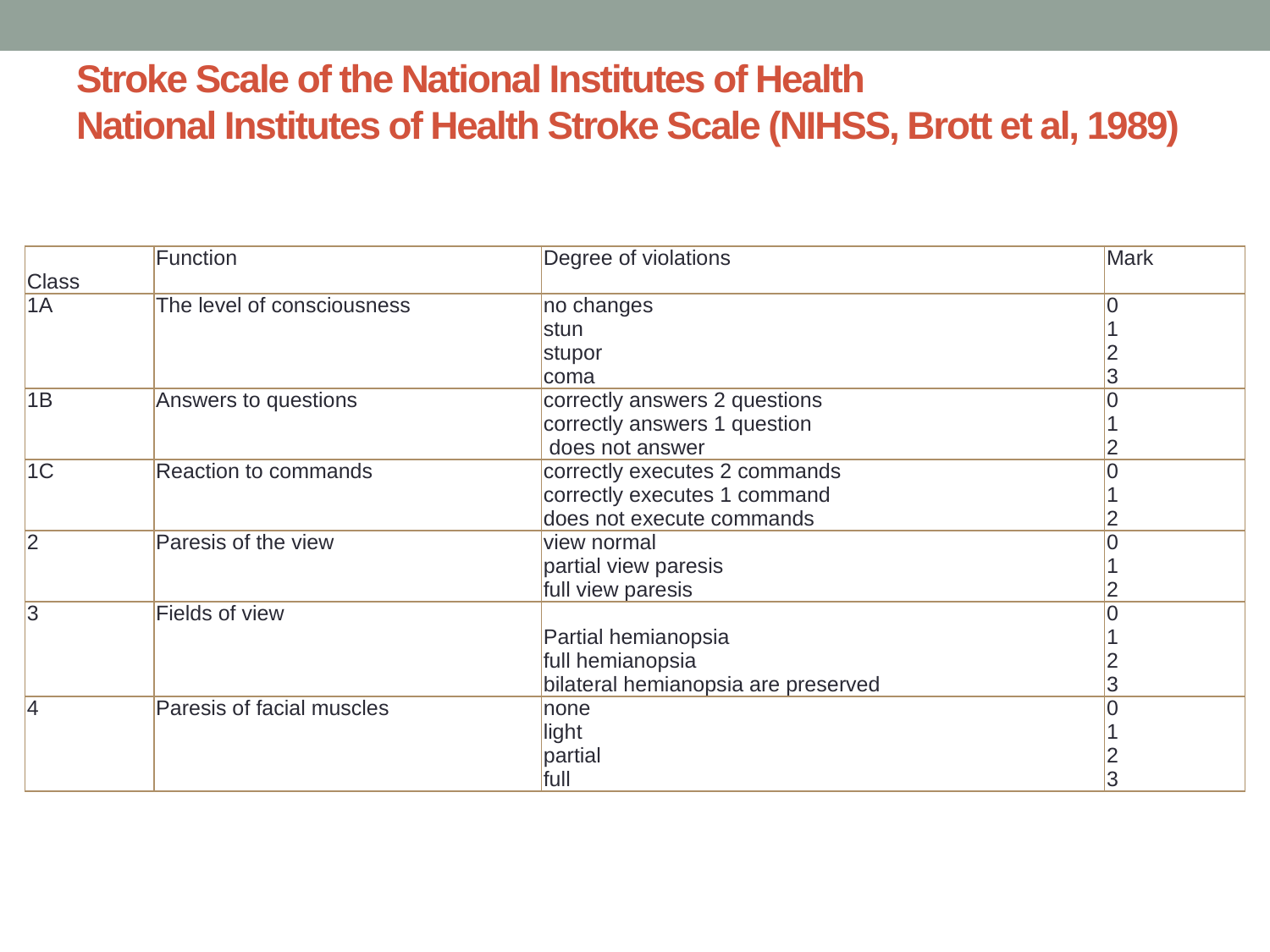

# Stroke Scale of the National Institutes of Health National Institutes of Health Stroke Scale (NIHSS, Brott et al, 1989)
| Class | Function | Degree of violations | Mark |
| --- | --- | --- | --- |
| 1A | The level of consciousness | no changes stun stupor coma | 0 1 2 3 |
| 1B | Answers to questions | correctly answers 2 questions correctly answers 1 question does not answer | 0 1 2 |
| 1C | Reaction to commands | correctly executes 2 commands correctly executes 1 command does not execute commands | 0 1 2 |
| 2 | Paresis of the view | view normal partial view paresis full view paresis | 0 1 2 |
| 3 | Fields of view | Partial hemianopsia full hemianopsia bilateral hemianopsia are preserved | 0 1 2 3 |
| 4 | Paresis of facial muscles | none light partial full | 0 1 2 3 |